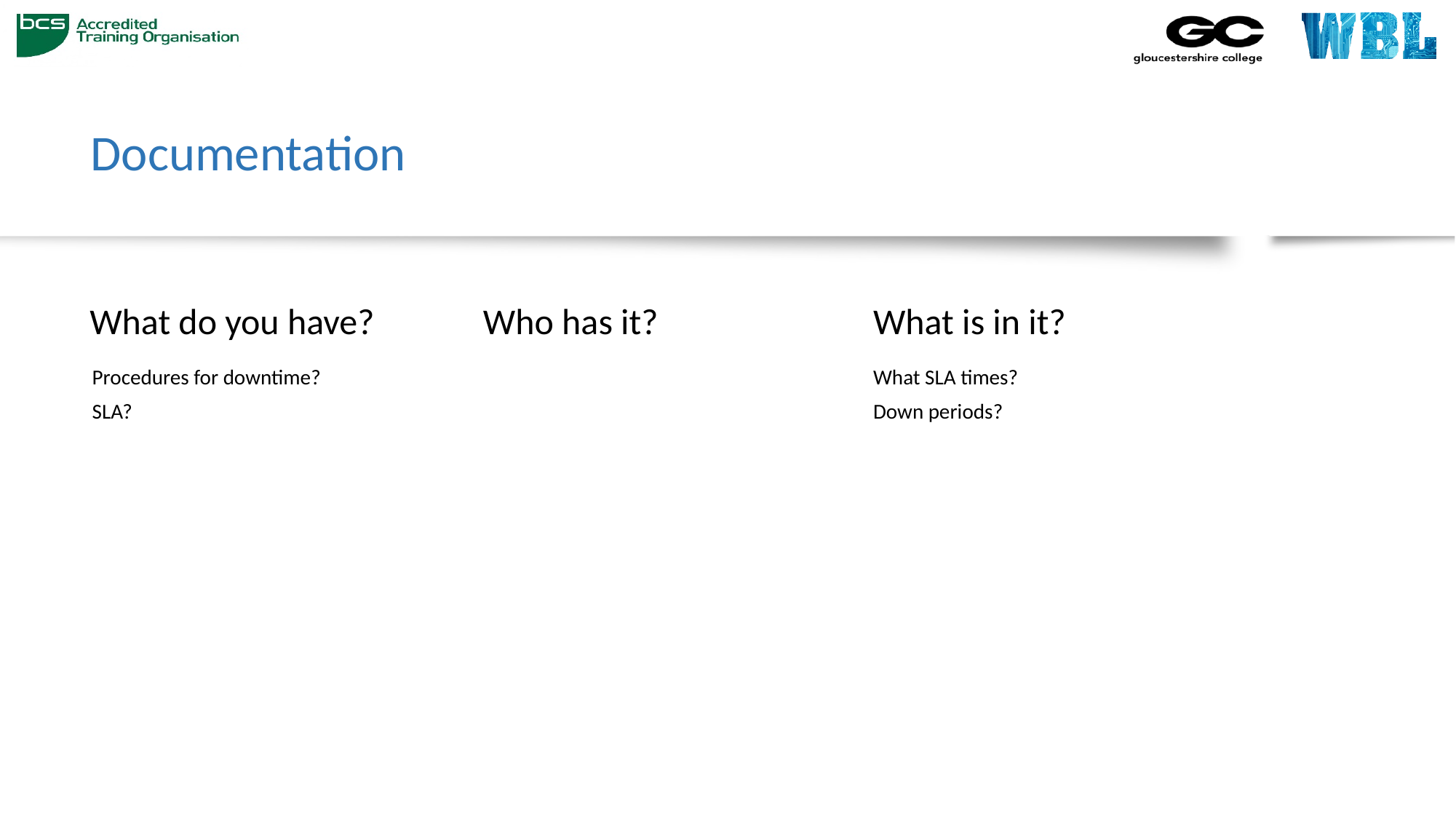

# Documentation
What do you have?
Who has it?
What is in it?
Procedures for downtime?
SLA?

What SLA times?
Down periods?